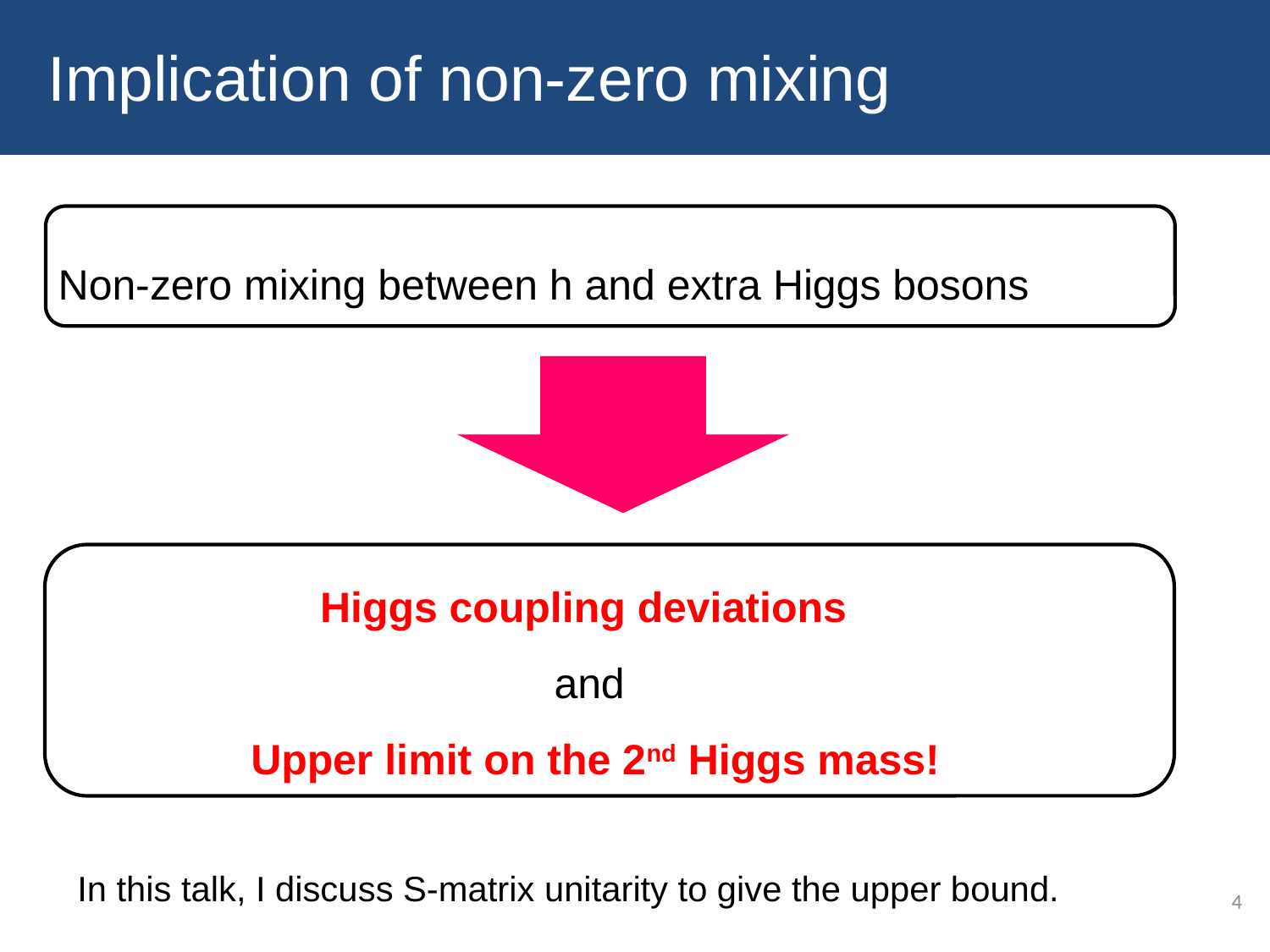

Implication of non-zero mixing

Non-zero mixing between h and extra Higgs bosons

Higgs coupling deviations
and
Upper limit on the 2nd Higgs mass!
In this talk, I discuss S-matrix unitarity to give the upper bound.
4